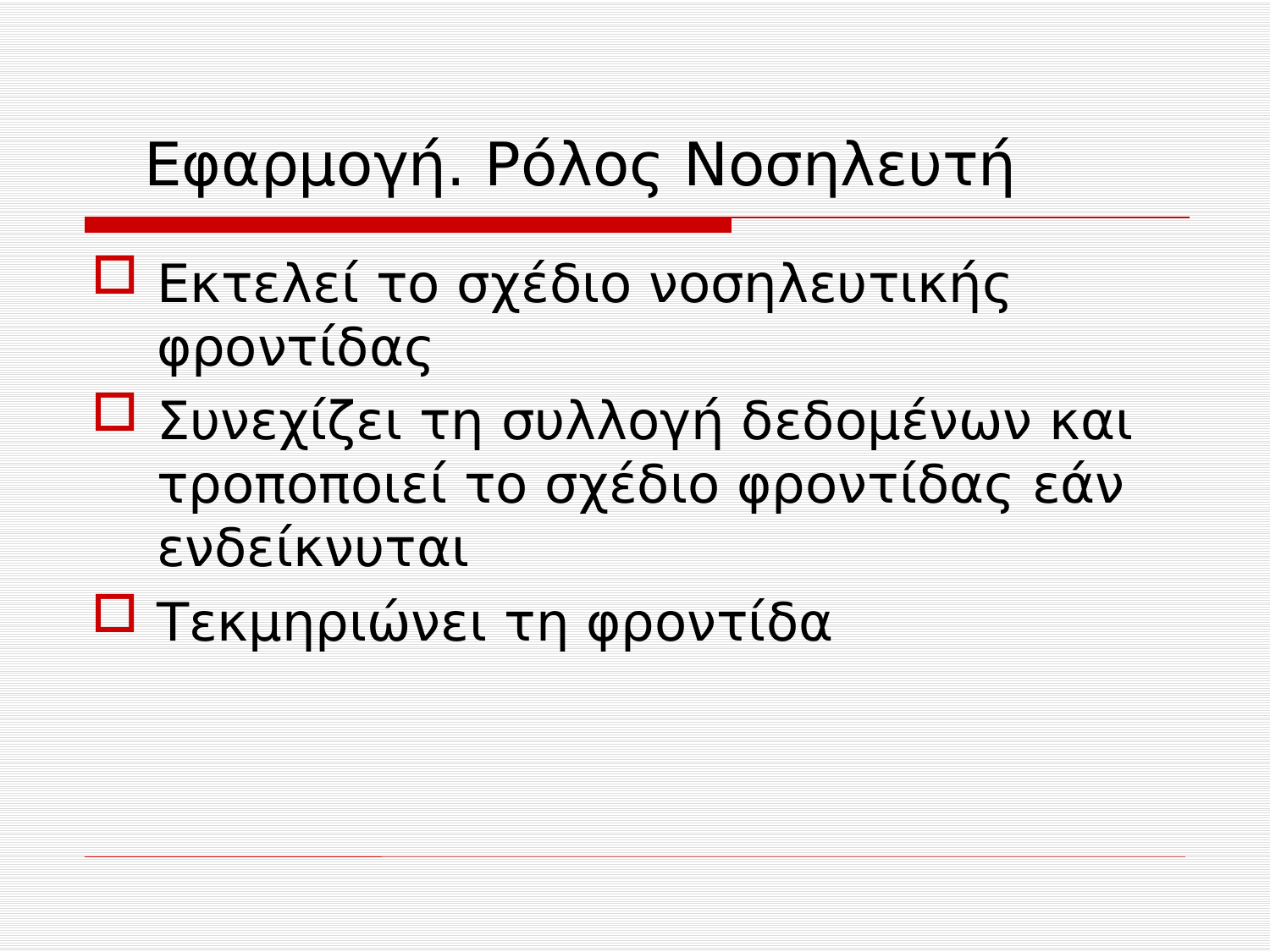

# Εφαρμογή. Ρόλος Νοσηλευτή
Εκτελεί το σχέδιο νοσηλευτικής φροντίδας
Συνεχίζει τη συλλογή δεδομένων και τροποποιεί το σχέδιο φροντίδας εάν ενδείκνυται
Τεκμηριώνει τη φροντίδα